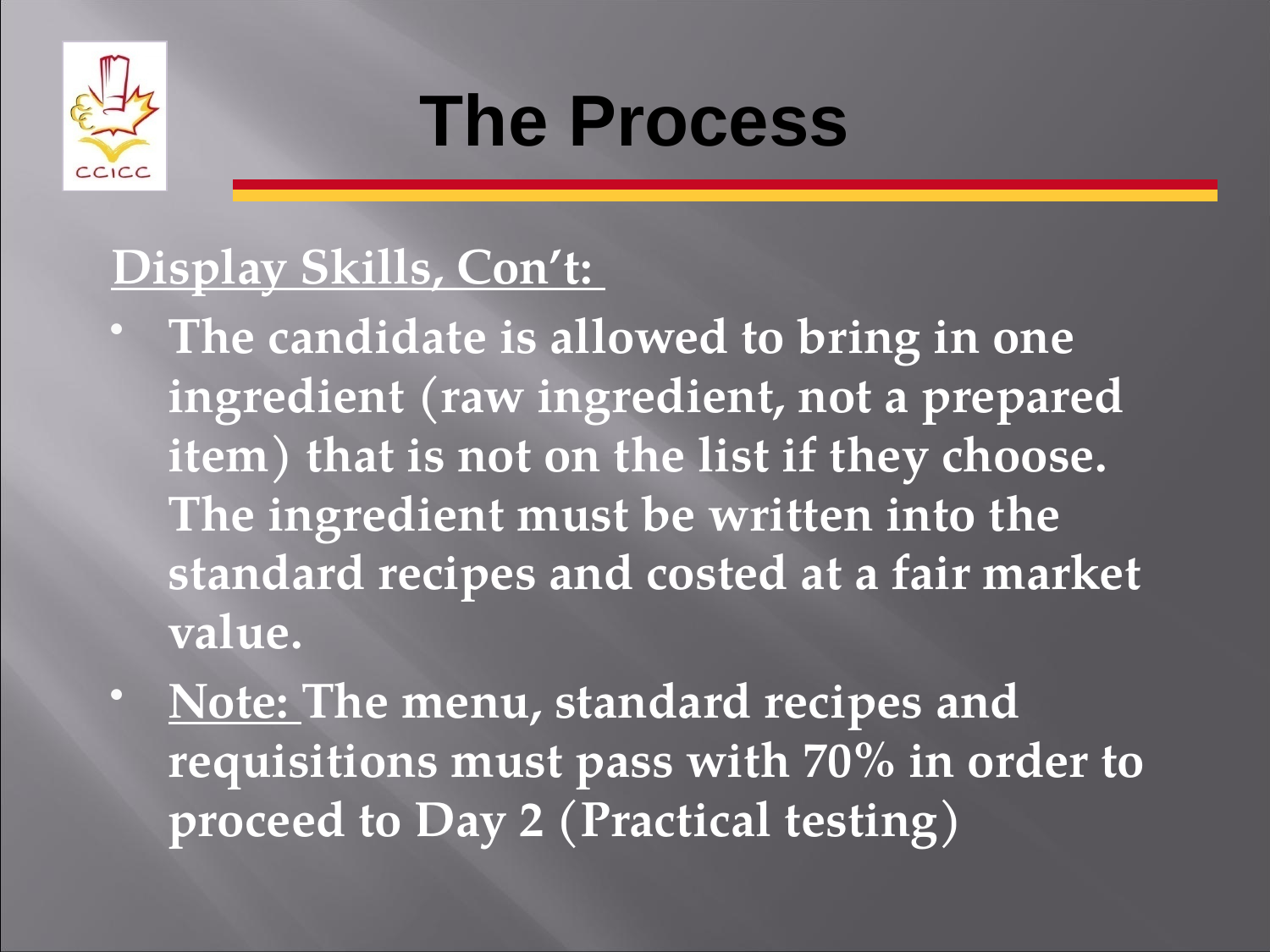

# The Process
Display Skills, Con’t:
The candidate is allowed to bring in one ingredient (raw ingredient, not a prepared item) that is not on the list if they choose. The ingredient must be written into the standard recipes and costed at a fair market value.
Note: The menu, standard recipes and requisitions must pass with 70% in order to proceed to Day 2 (Practical testing)